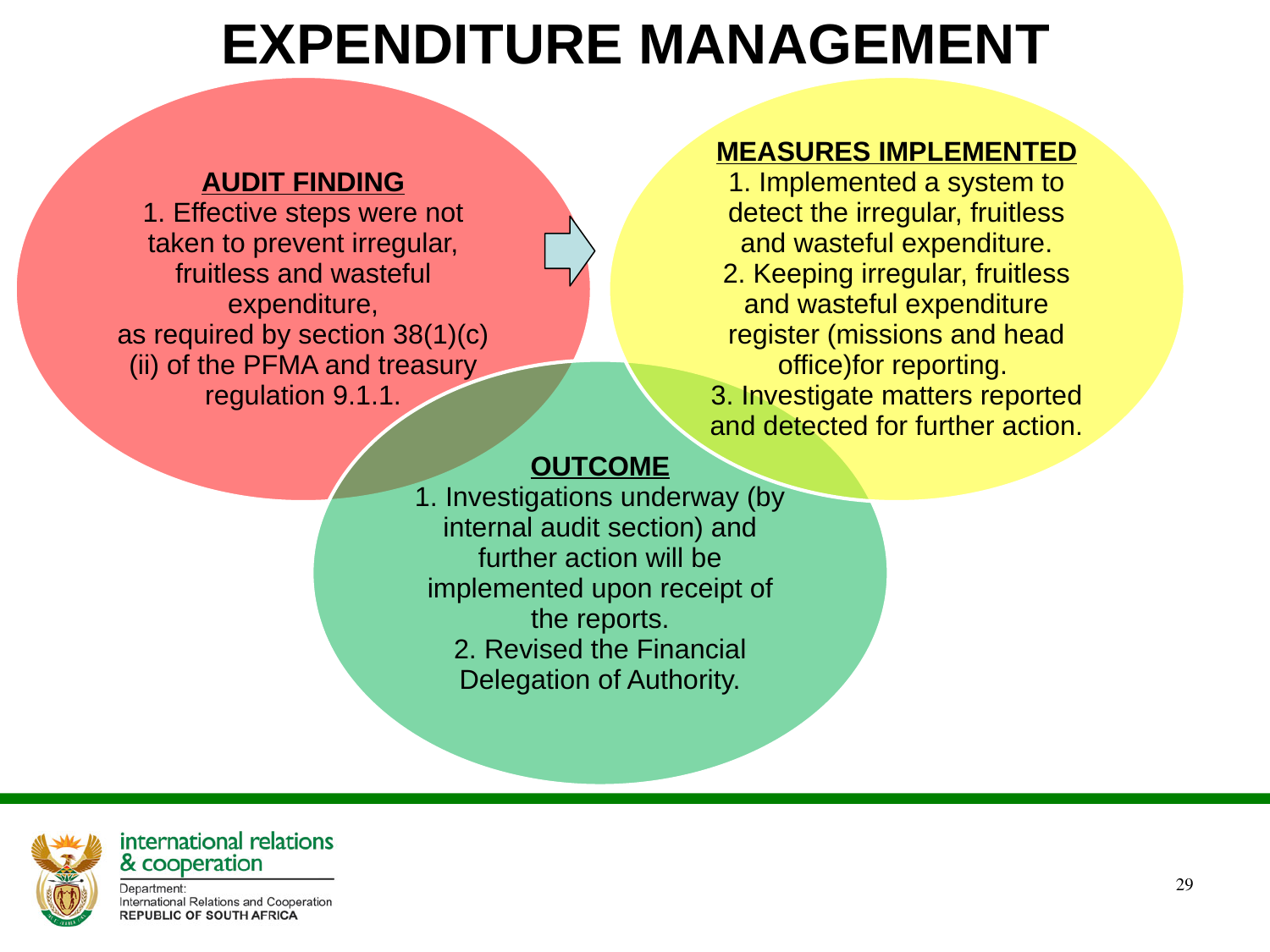

# EXPENDITURE MANAGEMENT
AUDIT FINDING
1. Effective steps were not taken to prevent irregular, fruitless and wasteful expenditure,
as required by section 38(1)(c)(ii) of the PFMA and treasury regulation 9.1.1.
OUTCOME
1. Investigations underway (by internal audit section) and further action will be implemented upon receipt of the reports.
2. Revised the Financial Delegation of Authority.
MEASURES IMPLEMENTED
1. Implemented a system to detect the irregular, fruitless and wasteful expenditure.
2. Keeping irregular, fruitless and wasteful expenditure register (missions and head office)for reporting.
3. Investigate matters reported and detected for further action.

29